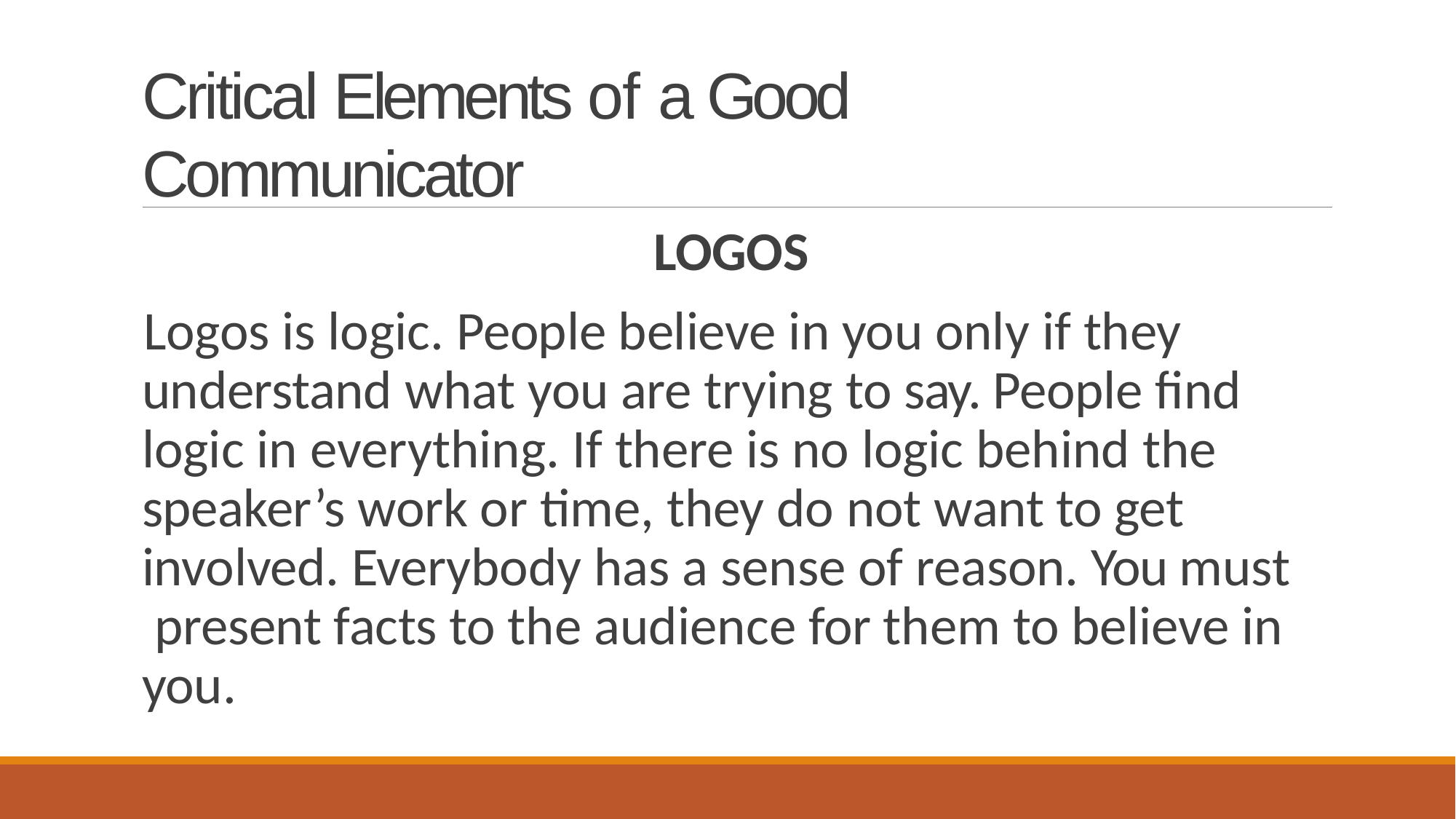

# Critical Elements of a Good Communicator
LOGOS
Logos is logic. People believe in you only if they  understand what you are trying to say. People find  logic in everything. If there is no logic behind the  speaker’s work or time, they do not want to get  involved. Everybody has a sense of reason. You must  present facts to the audience for them to believe in  you.